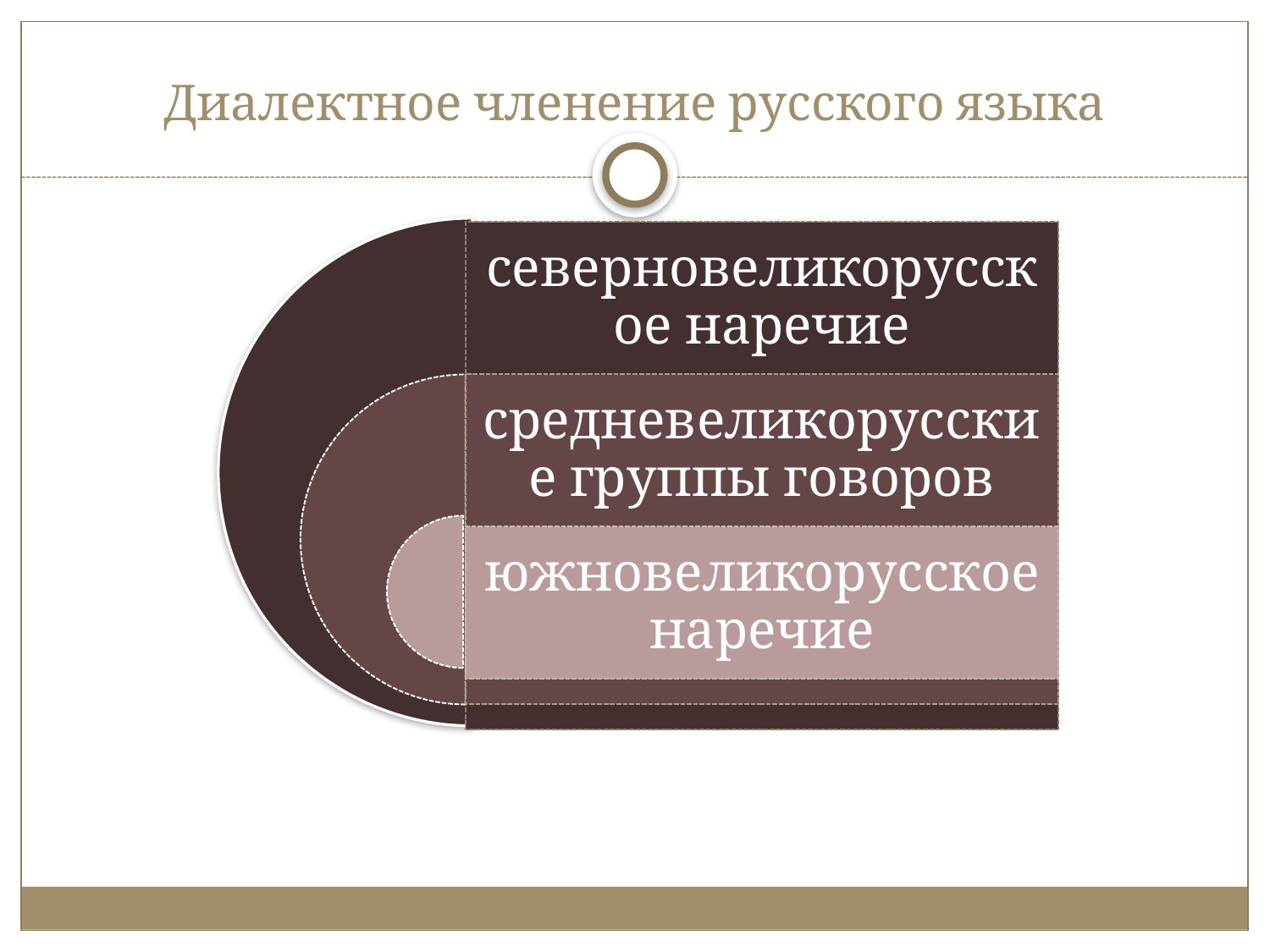

# Диалектное членение русского языка
северновеликорусское наречие
средневеликорусские группы говоров
южновеликорусское наречие